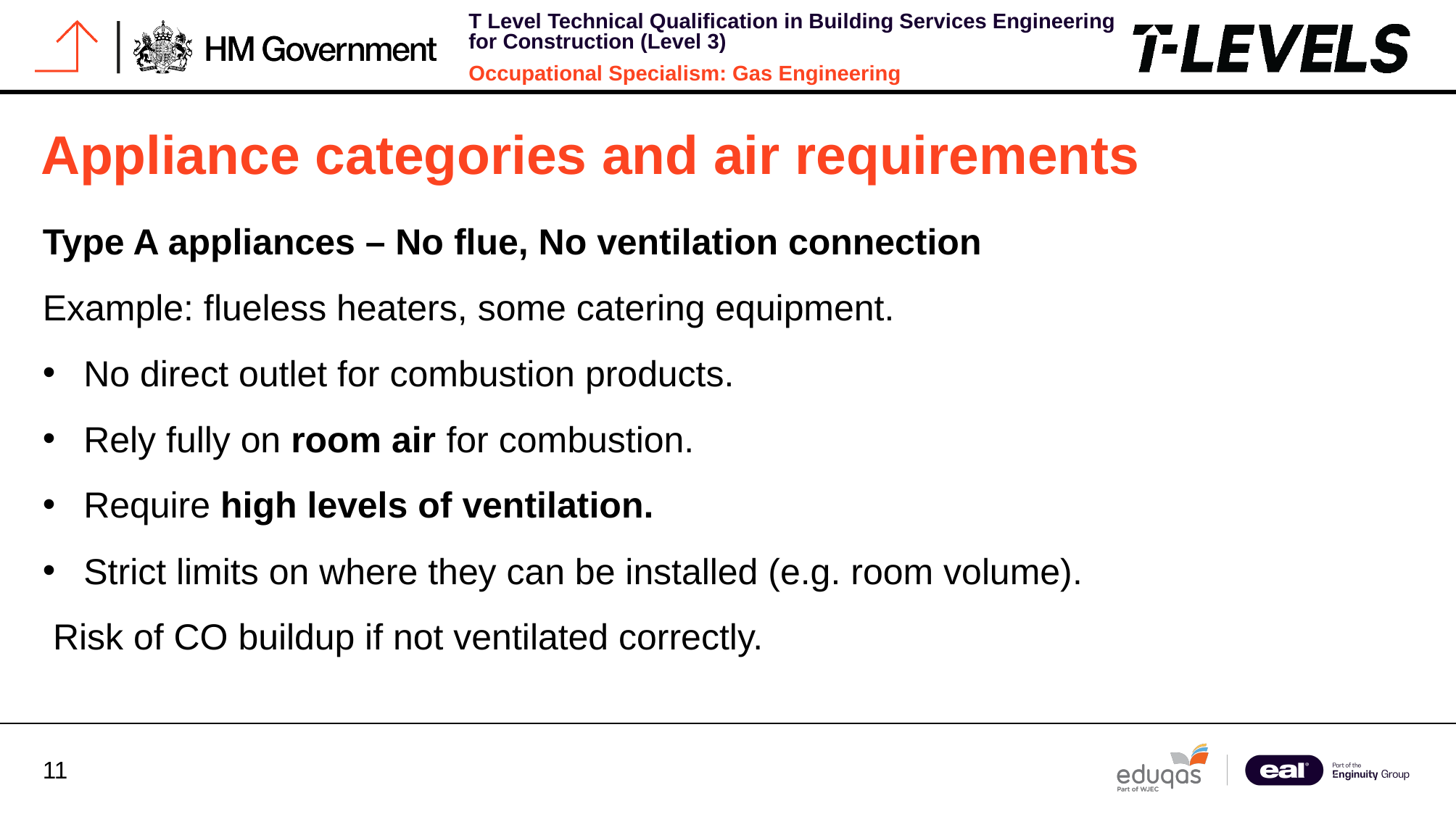

# Appliance categories and air requirements
Type A appliances – No flue, No ventilation connection
Example: flueless heaters, some catering equipment.
No direct outlet for combustion products.
Rely fully on room air for combustion.
Require high levels of ventilation.
Strict limits on where they can be installed (e.g. room volume).
 Risk of CO buildup if not ventilated correctly.